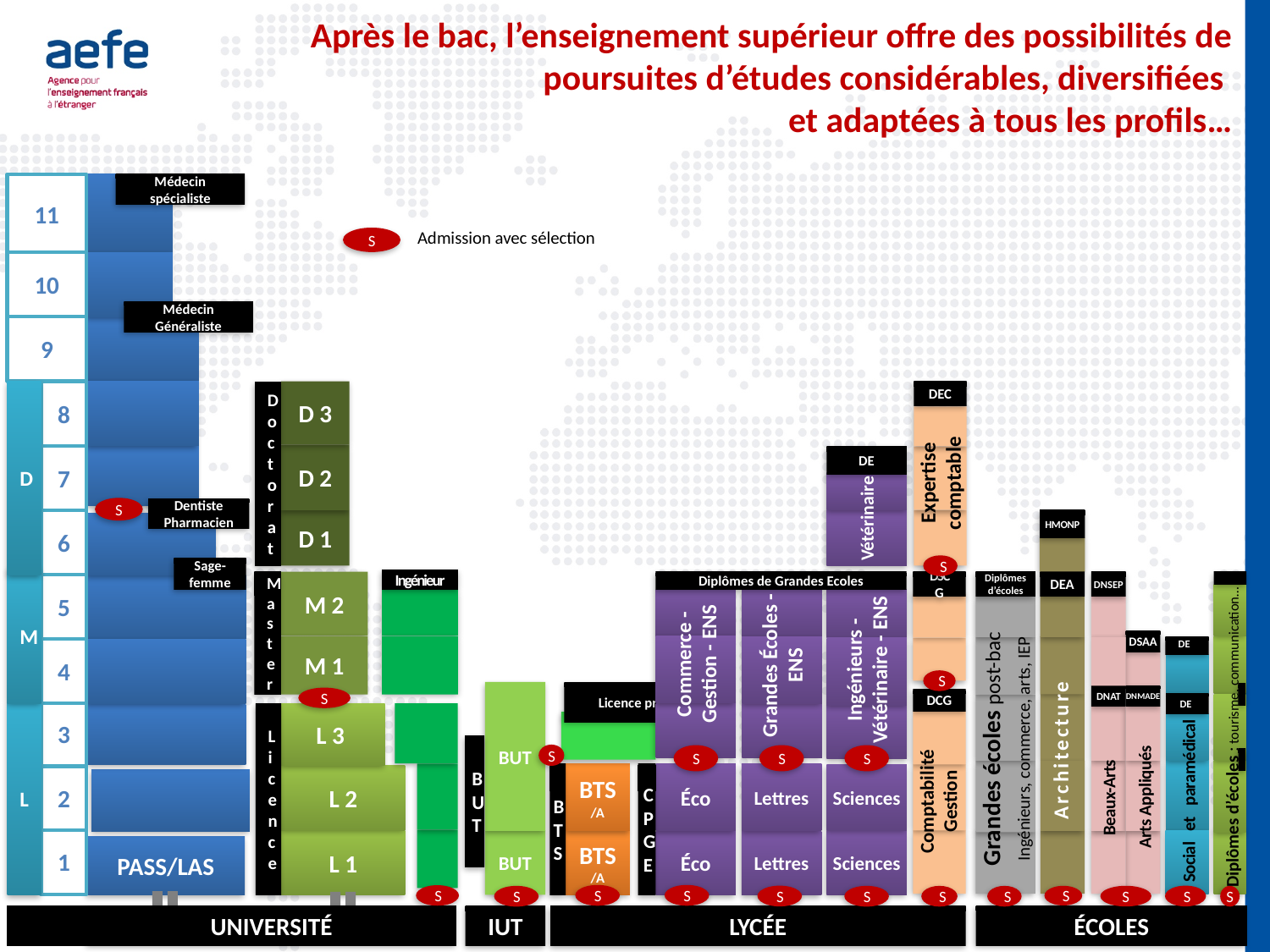

Après le bac, l’enseignement supérieur offre des possibilités de poursuites d’études considérables, diversifiées
et adaptées à tous les profils…

11

Médecin
spécialiste

Médecin
Généraliste

Dentiste Pharmacien

Sage-femme

PASS/LAS

Admission avec sélection
S
10
9
D
8
DEC

Expertise comptable

S
DSCG

S
D 3
Doctorat
D 2
D 1
Master
M 2
M 1
S
Licence
L 3
L 2
L 1

7
DE

Diplômes de Grandes Ecoles

S
S
S
Vétérinaire
S
6
HMONP

M
Ingénieur

S
DNSEP

DSAA
DSAA

DNAT

S
Diplômes d’écoles

Grandes écoles post-bac
Ingénieurs, commerce, arts, IEP

S
DEA

Architecture

S

Diplômes d’écoles : tourisme, communication…

S
5

DE
DE
Commerce - Gestion - ENS
Grandes Écoles - ENS

S
Social   et   paramédical

Ingénieurs - Vétérinaire - ENS

4
BUT
BUT
BUT
S
Licence pro

S

DNMADE
DE
DCG

Comptabilité
Gestion

S
DE
3
L

CPGE
Lettres

Lettres

S
Éco
Éco
S
BTS
BTS/A
BTS/A
S
Sciences
Sciences
S
2
Arts Appliqués
Beaux-Arts
1

UNIVERSITÉ
ÉCOLES

IUT
LYCÉE